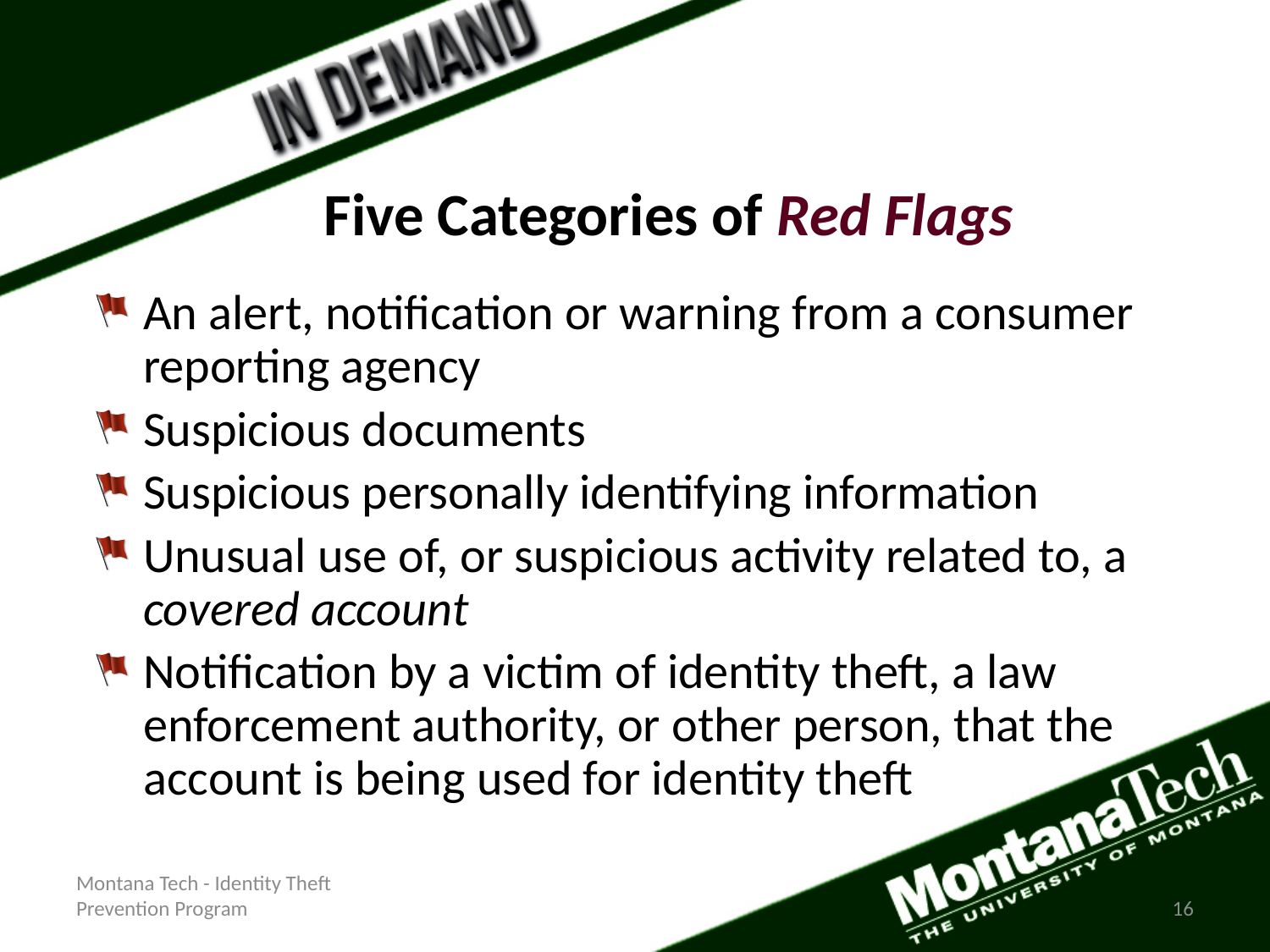

Five Categories of Red Flags

An alert, notification or warning from a consumer reporting agency
Suspicious documents
Suspicious personally identifying information
Unusual use of, or suspicious activity related to, a covered account
Notification by a victim of identity theft, a law enforcement authority, or other person, that the account is being used for identity theft
Montana Tech - Identity Theft Prevention Program

16